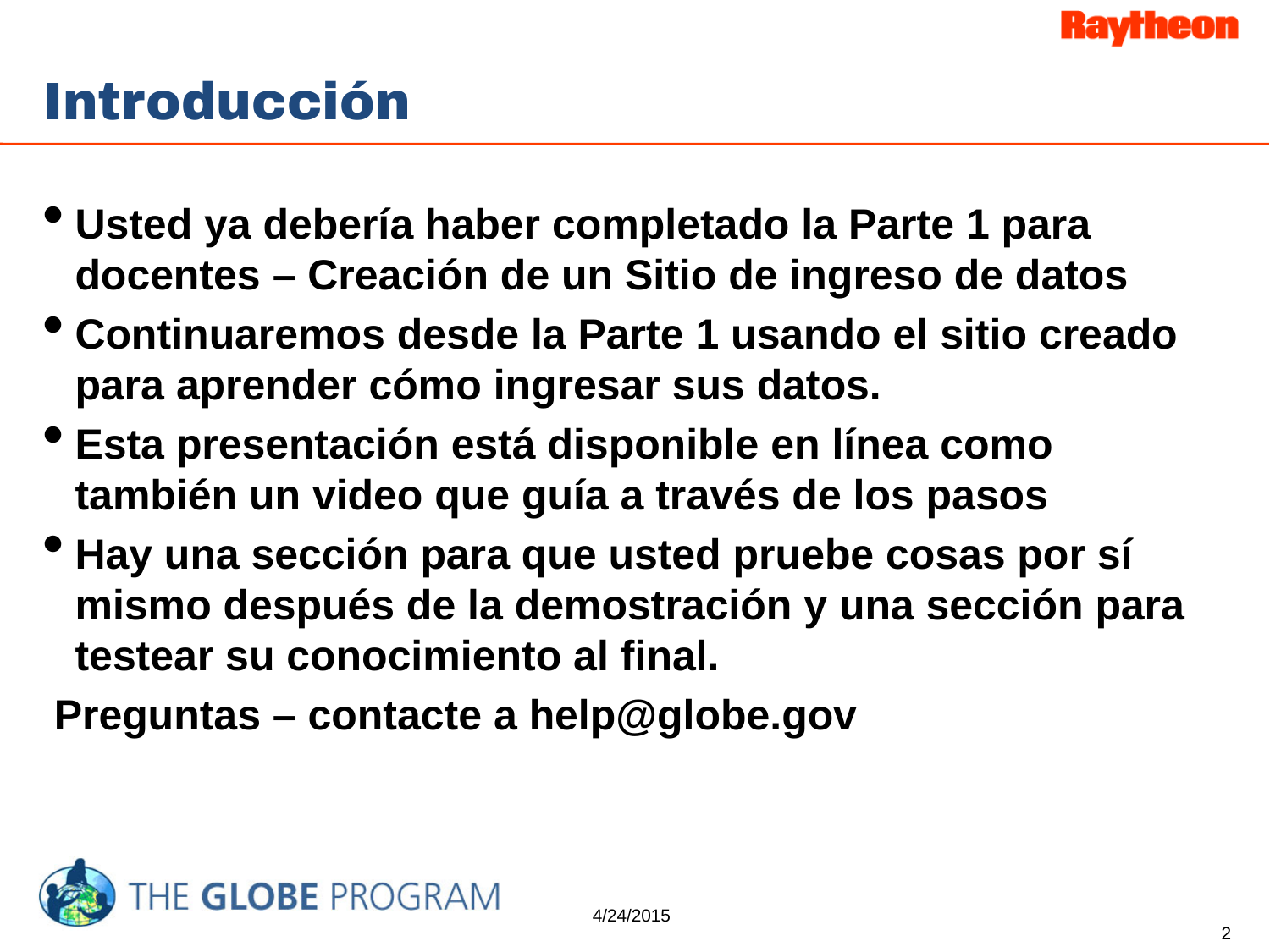

# Introducción
Usted ya debería haber completado la Parte 1 para docentes – Creación de un Sitio de ingreso de datos
Continuaremos desde la Parte 1 usando el sitio creado para aprender cómo ingresar sus datos.
Esta presentación está disponible en línea como también un video que guía a través de los pasos
Hay una sección para que usted pruebe cosas por sí mismo después de la demostración y una sección para testear su conocimiento al final.
 Preguntas – contacte a help@globe.gov
4/24/2015
2